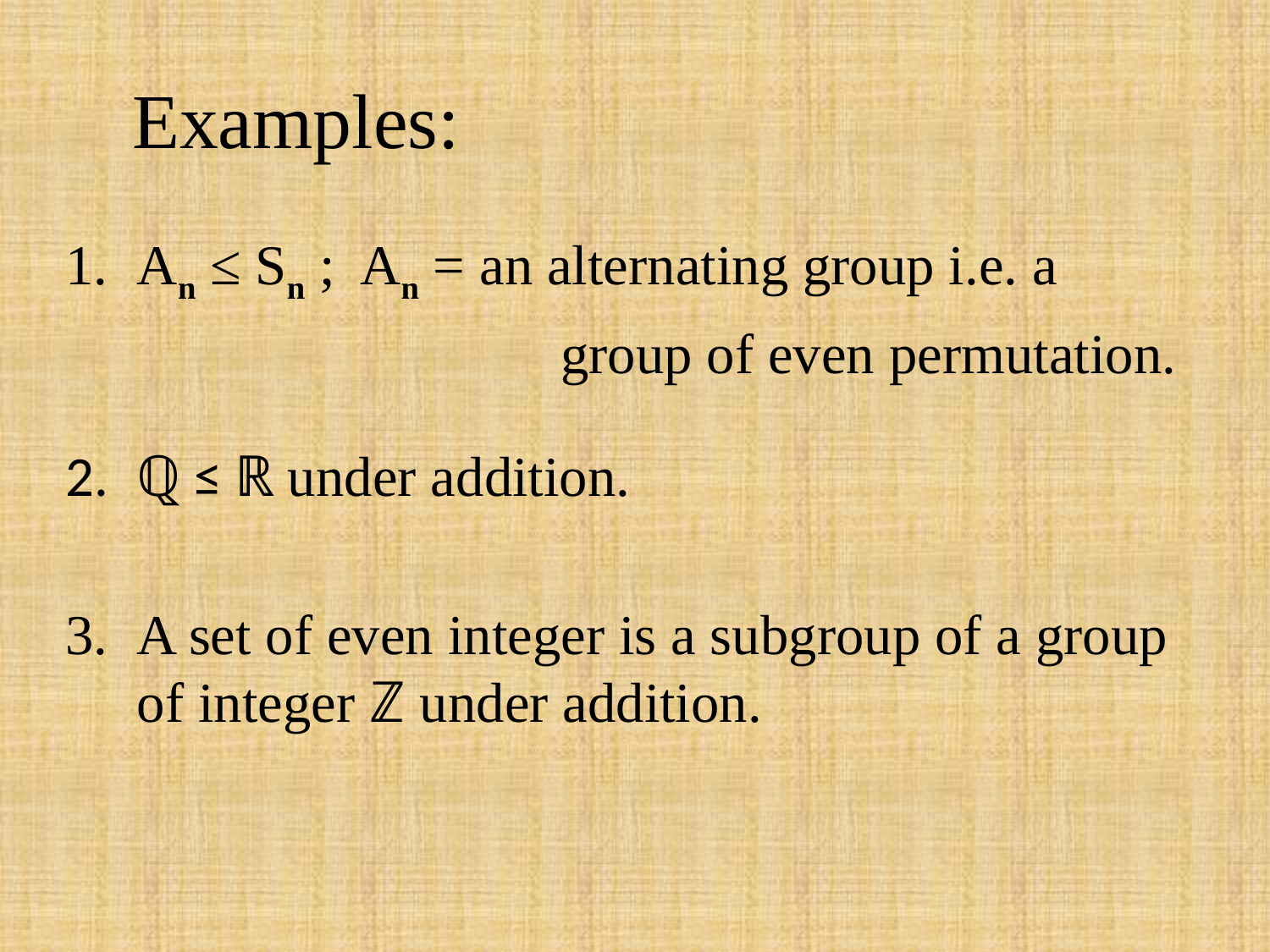

# Examples:
An ≤ Sn ;  An = an alternating group i.e. a
				   group of even permutation.

ℚ ≤ ℝ under addition.

A set of even integer is a subgroup of a group of integer ℤ under addition.